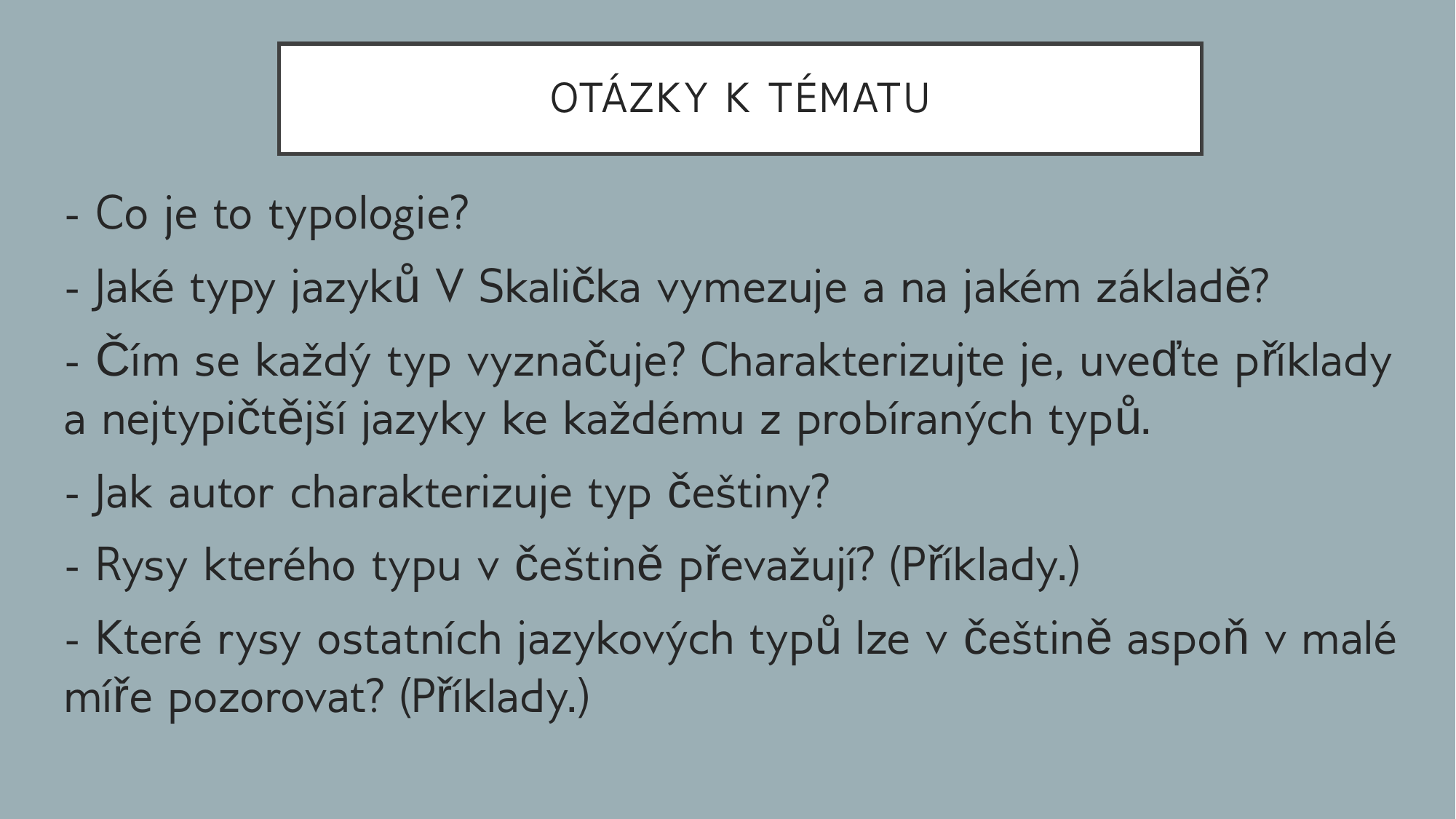

# Otázky k tématu
- Co je to typologie?
- Jaké typy jazyků V Skalička vymezuje a na jakém základě?
- Čím se každý typ vyznačuje? Charakterizujte je, uveďte příklady a nejtypičtější jazyky ke každému z probíraných typů.
- Jak autor charakterizuje typ češtiny?
- Rysy kterého typu v češtině převažují? (Příklady.)
- Které rysy ostatních jazykových typů lze v češtině aspoň v malé míře pozorovat? (Příklady.)